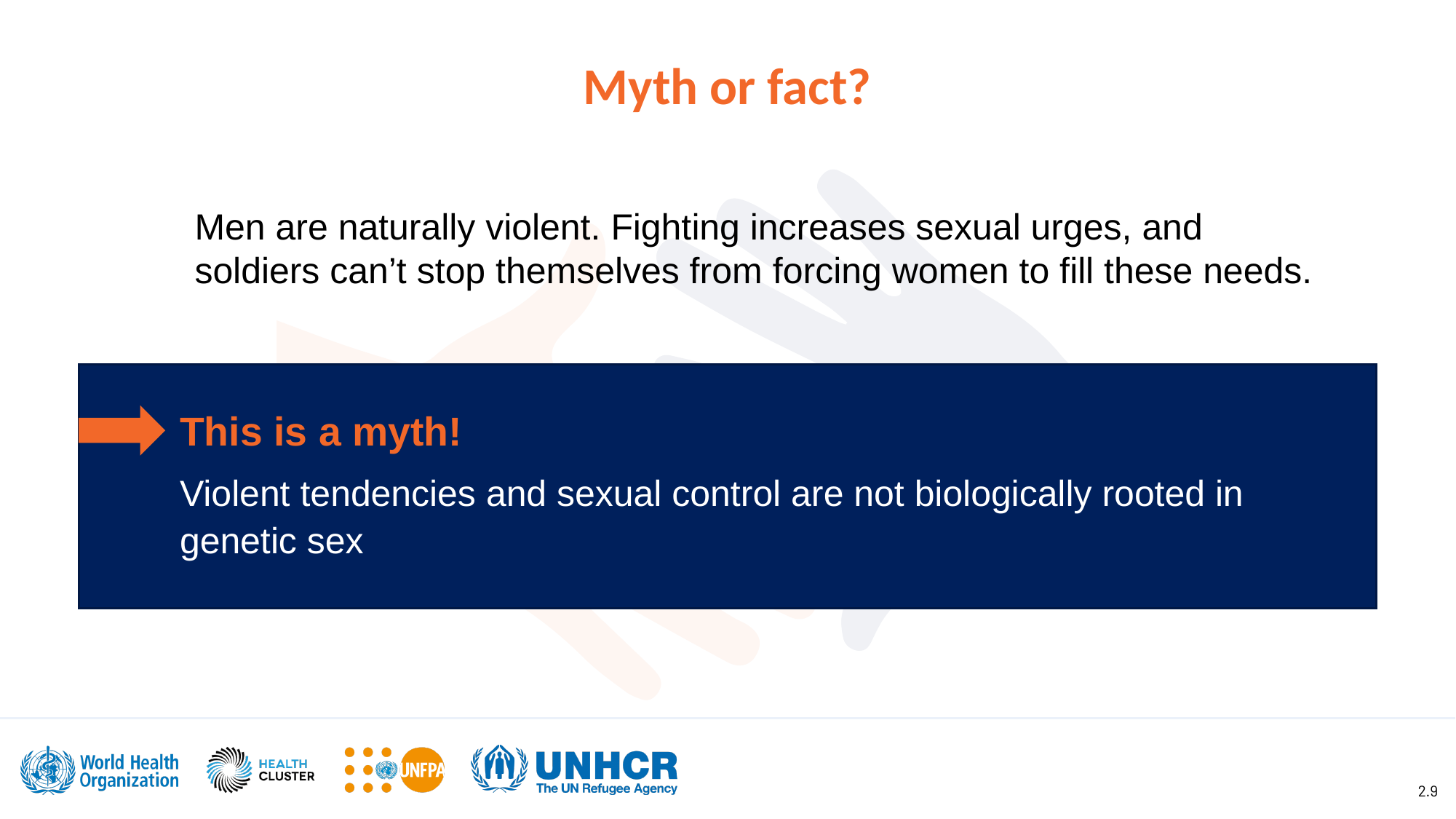

Myth or fact?
Men are naturally violent. Fighting increases sexual urges, and soldiers can’t stop themselves from forcing women to fill these needs.

This is a myth!
Violent tendencies and sexual control are not biologically rooted in genetic sex

2.9